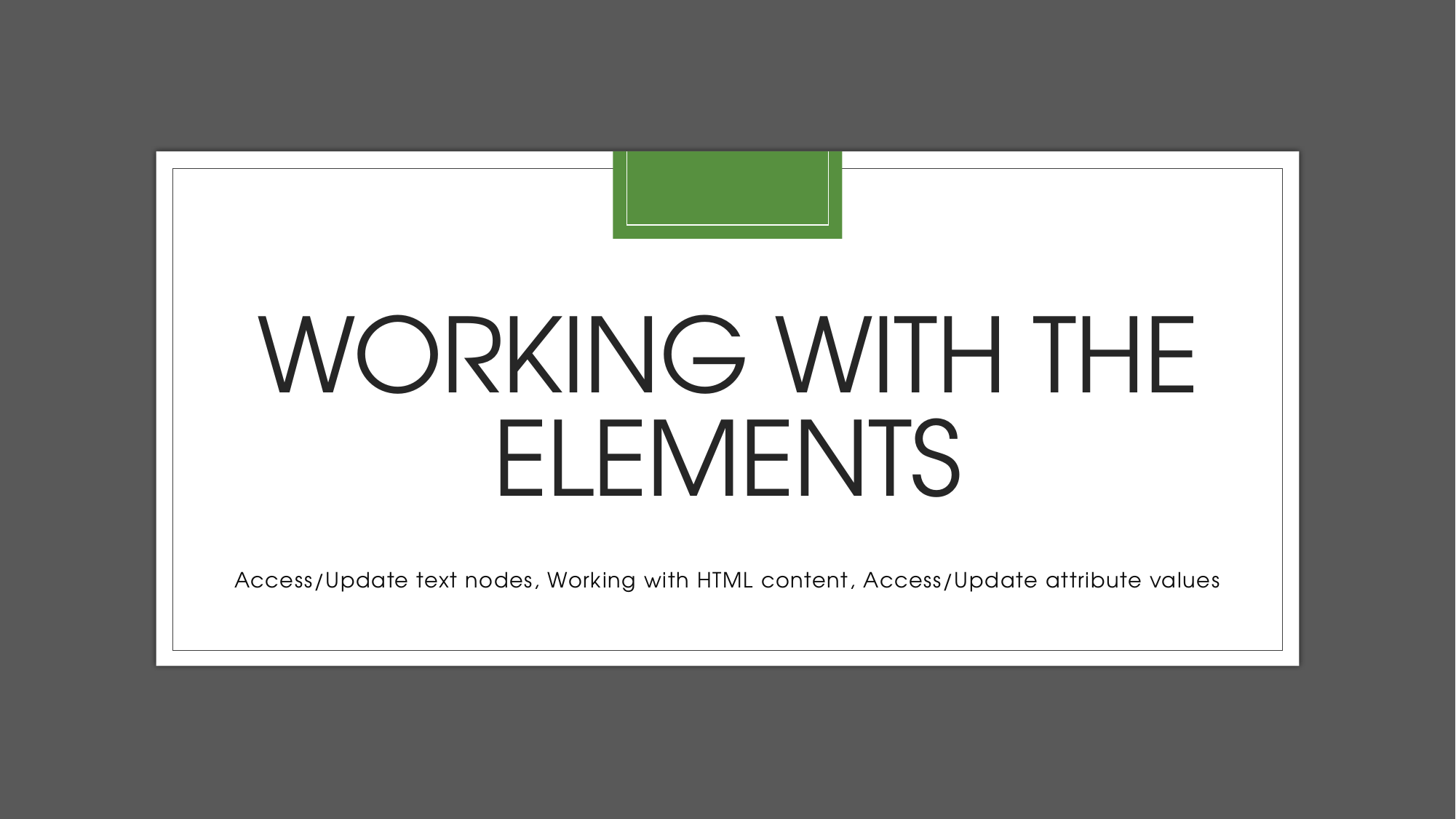

# Working with the Elements
Access/Update text nodes, Working with HTML content, Access/Update attribute values